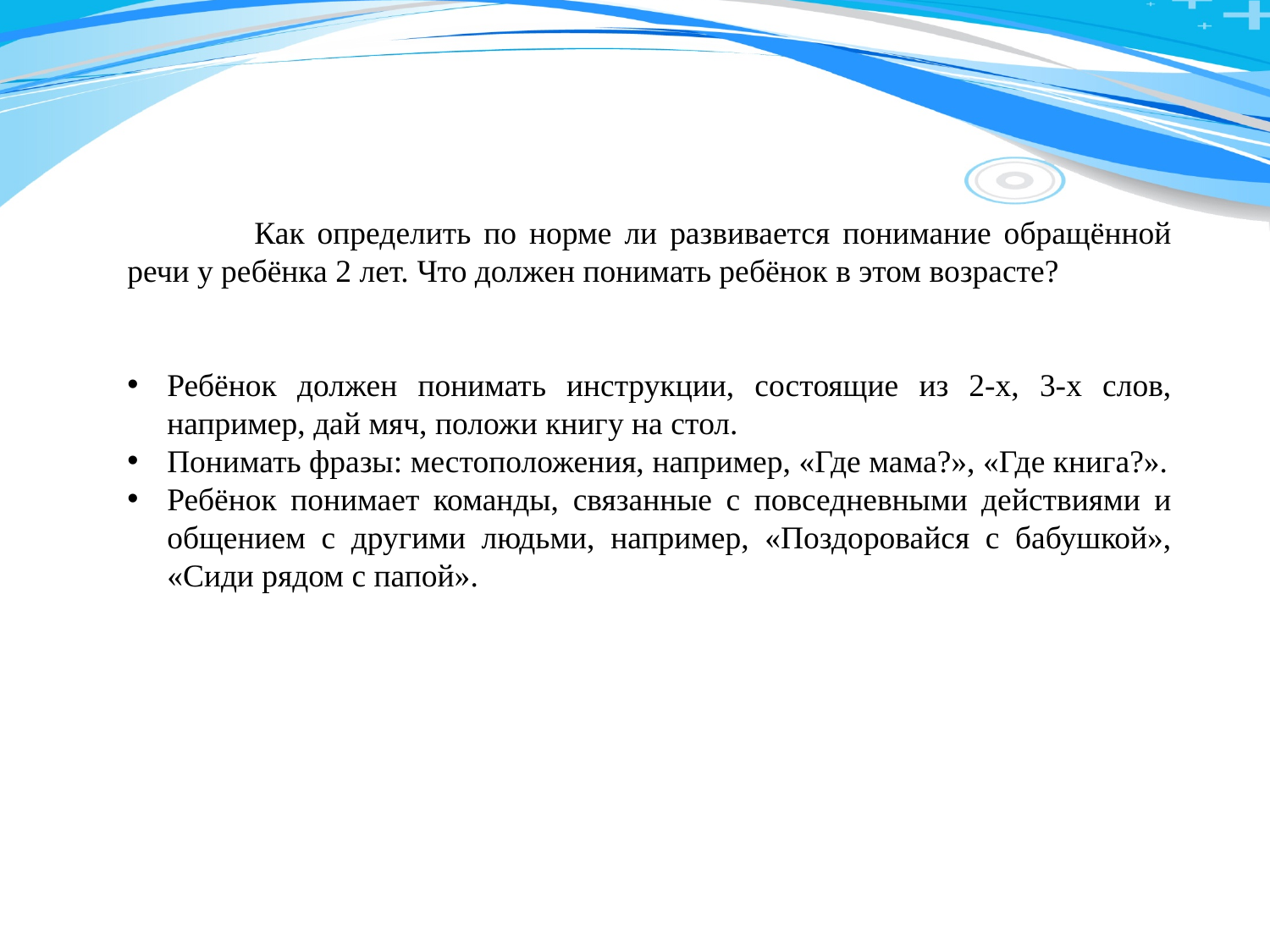

Как определить по норме ли развивается понимание обращённой речи у ребёнка 2 лет. Что должен понимать ребёнок в этом возрасте?

Ребёнок должен понимать инструкции, состоящие из 2-х, 3-х слов, например, дай мяч, положи книгу на стол.
Понимать фразы: местоположения, например, «Где мама?», «Где книга?».
Ребёнок понимает команды, связанные с повседневными действиями и общением с другими людьми, например, «Поздоровайся с бабушкой», «Сиди рядом с папой».